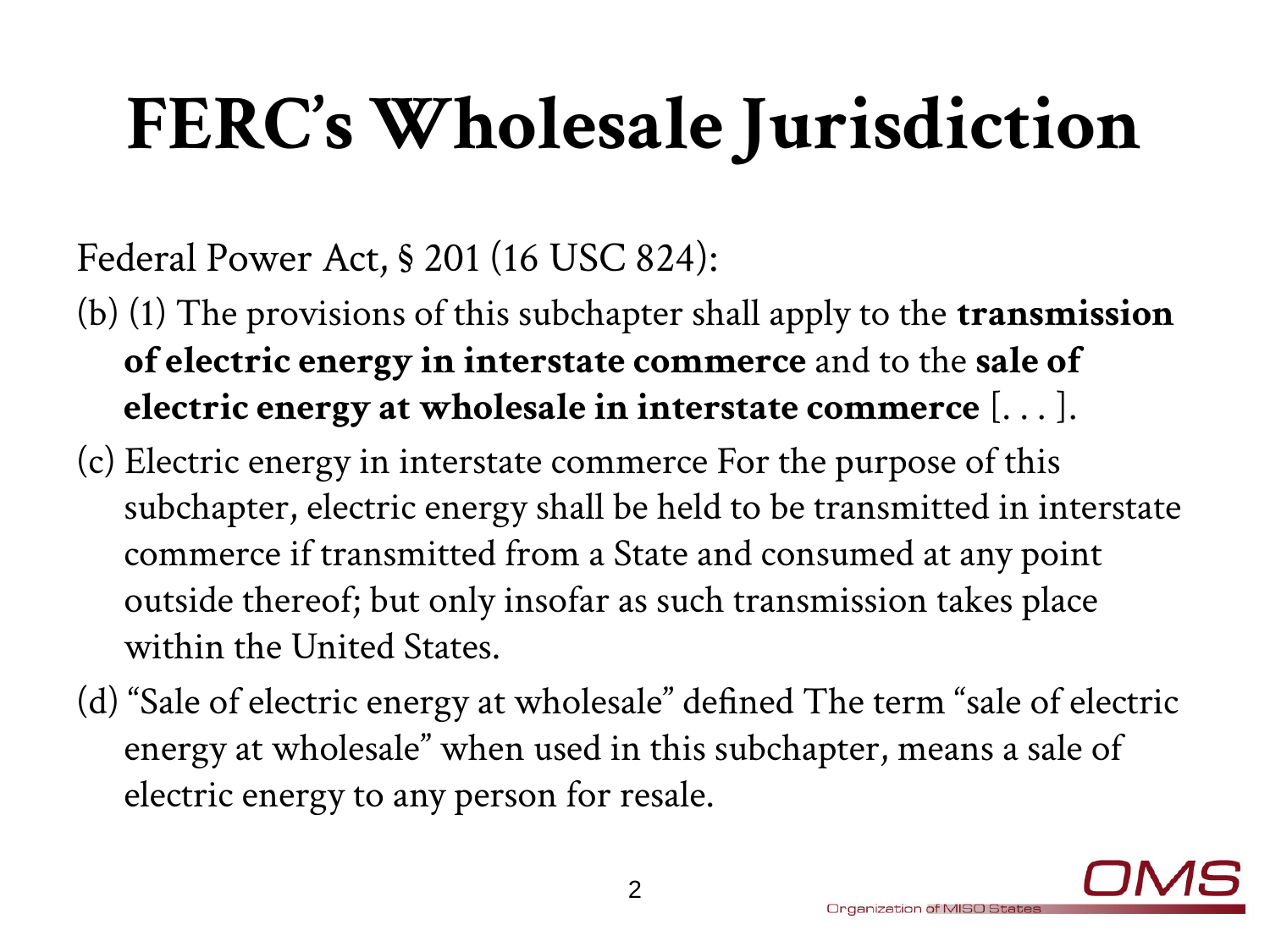

# FERC’s Wholesale Jurisdiction
Federal Power Act, § 201 (16 USC 824):
(b) (1) The provisions of this subchapter shall apply to the transmission of electric energy in interstate commerce and to the sale of electric energy at wholesale in interstate commerce [. . . ].
(c) Electric energy in interstate commerce For the purpose of this subchapter, electric energy shall be held to be transmitted in interstate commerce if transmitted from a State and consumed at any point outside thereof; but only insofar as such transmission takes place within the United States.
(d) “Sale of electric energy at wholesale” defined The term “sale of electric energy at wholesale” when used in this subchapter, means a sale of electric energy to any person for resale.
2